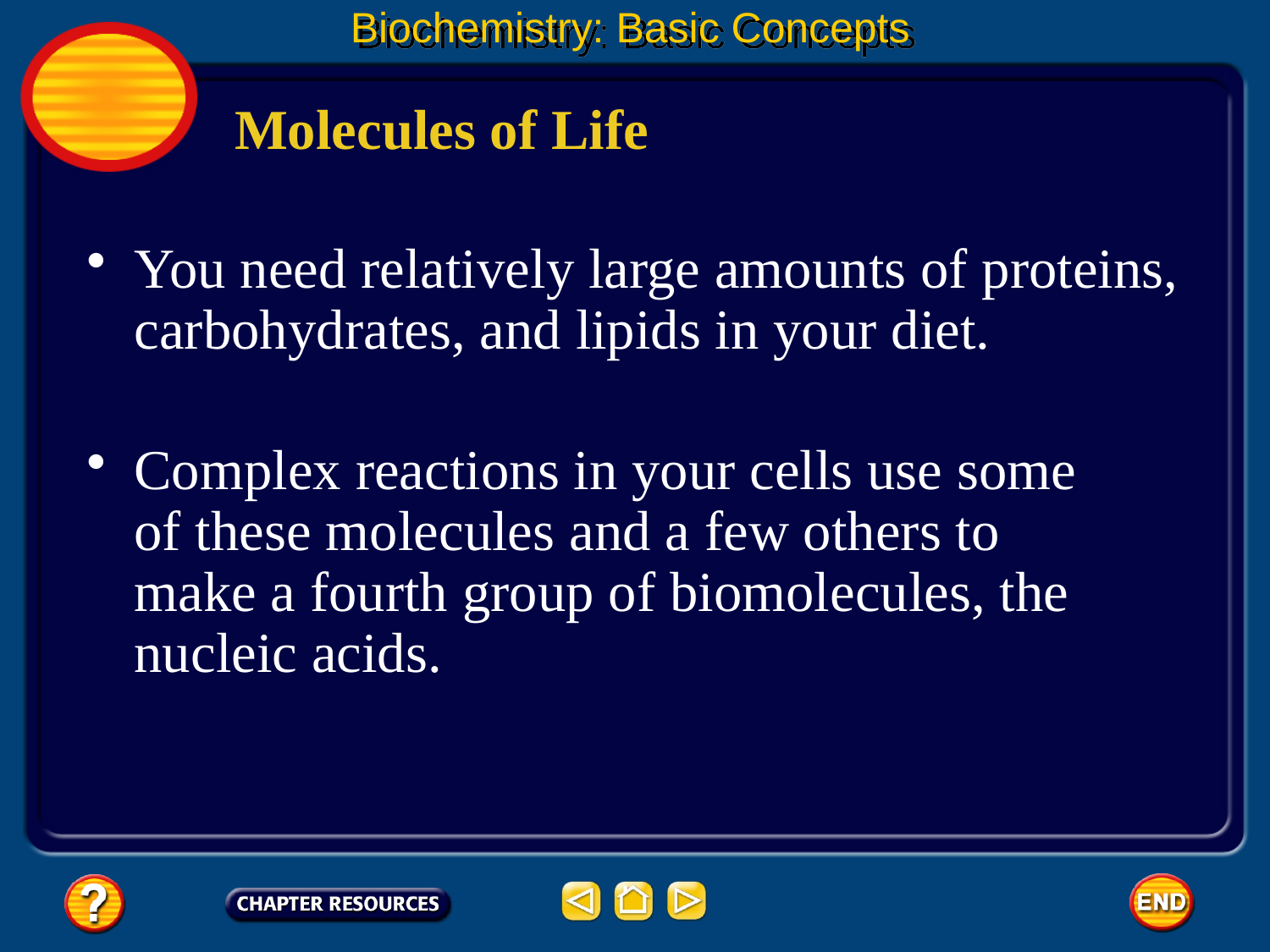

Biochemistry: Basic Concepts
Molecules of Life
You need relatively large amounts of proteins, carbohydrates, and lipids in your diet.
Complex reactions in your cells use some of these molecules and a few others to make a fourth group of biomolecules, the nucleic acids.